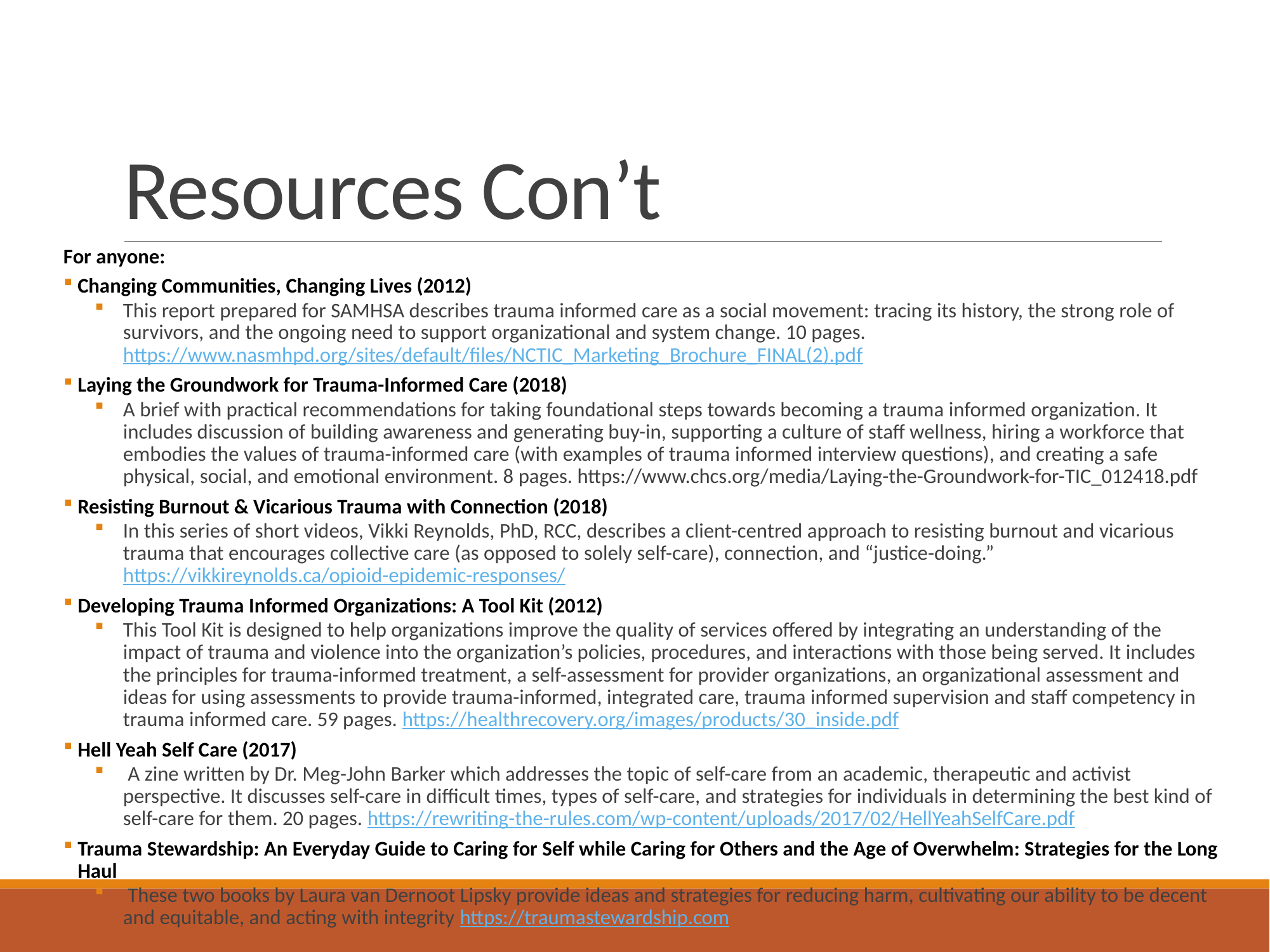

# Resources Con’t
For anyone:
Changing Communities, Changing Lives (2012)
This report prepared for SAMHSA describes trauma informed care as a social movement: tracing its history, the strong role of survivors, and the ongoing need to support organizational and system change. 10 pages. https://www.nasmhpd.org/sites/default/files/NCTIC_Marketing_Brochure_FINAL(2).pdf
Laying the Groundwork for Trauma-Informed Care (2018)
A brief with practical recommendations for taking foundational steps towards becoming a trauma informed organization. It includes discussion of building awareness and generating buy-in, supporting a culture of staff wellness, hiring a workforce that embodies the values of trauma-informed care (with examples of trauma informed interview questions), and creating a safe physical, social, and emotional environment. 8 pages. https://www.chcs.org/media/Laying-the-Groundwork-for-TIC_012418.pdf
Resisting Burnout & Vicarious Trauma with Connection (2018)
In this series of short videos, Vikki Reynolds, PhD, RCC, describes a client-centred approach to resisting burnout and vicarious trauma that encourages collective care (as opposed to solely self-care), connection, and “justice-doing.” https://vikkireynolds.ca/opioid-epidemic-responses/
Developing Trauma Informed Organizations: A Tool Kit (2012)
This Tool Kit is designed to help organizations improve the quality of services offered by integrating an understanding of the impact of trauma and violence into the organization’s policies, procedures, and interactions with those being served. It includes the principles for trauma-informed treatment, a self-assessment for provider organizations, an organizational assessment and ideas for using assessments to provide trauma-informed, integrated care, trauma informed supervision and staff competency in trauma informed care. 59 pages. https://healthrecovery.org/images/products/30_inside.pdf
Hell Yeah Self Care (2017)
 A zine written by Dr. Meg-John Barker which addresses the topic of self-care from an academic, therapeutic and activist perspective. It discusses self-care in difficult times, types of self-care, and strategies for individuals in determining the best kind of self-care for them. 20 pages. https://rewriting-the-rules.com/wp-content/uploads/2017/02/HellYeahSelfCare.pdf
Trauma Stewardship: An Everyday Guide to Caring for Self while Caring for Others and the Age of Overwhelm: Strategies for the Long Haul
 These two books by Laura van Dernoot Lipsky provide ideas and strategies for reducing harm, cultivating our ability to be decent and equitable, and acting with integrity https://traumastewardship.com